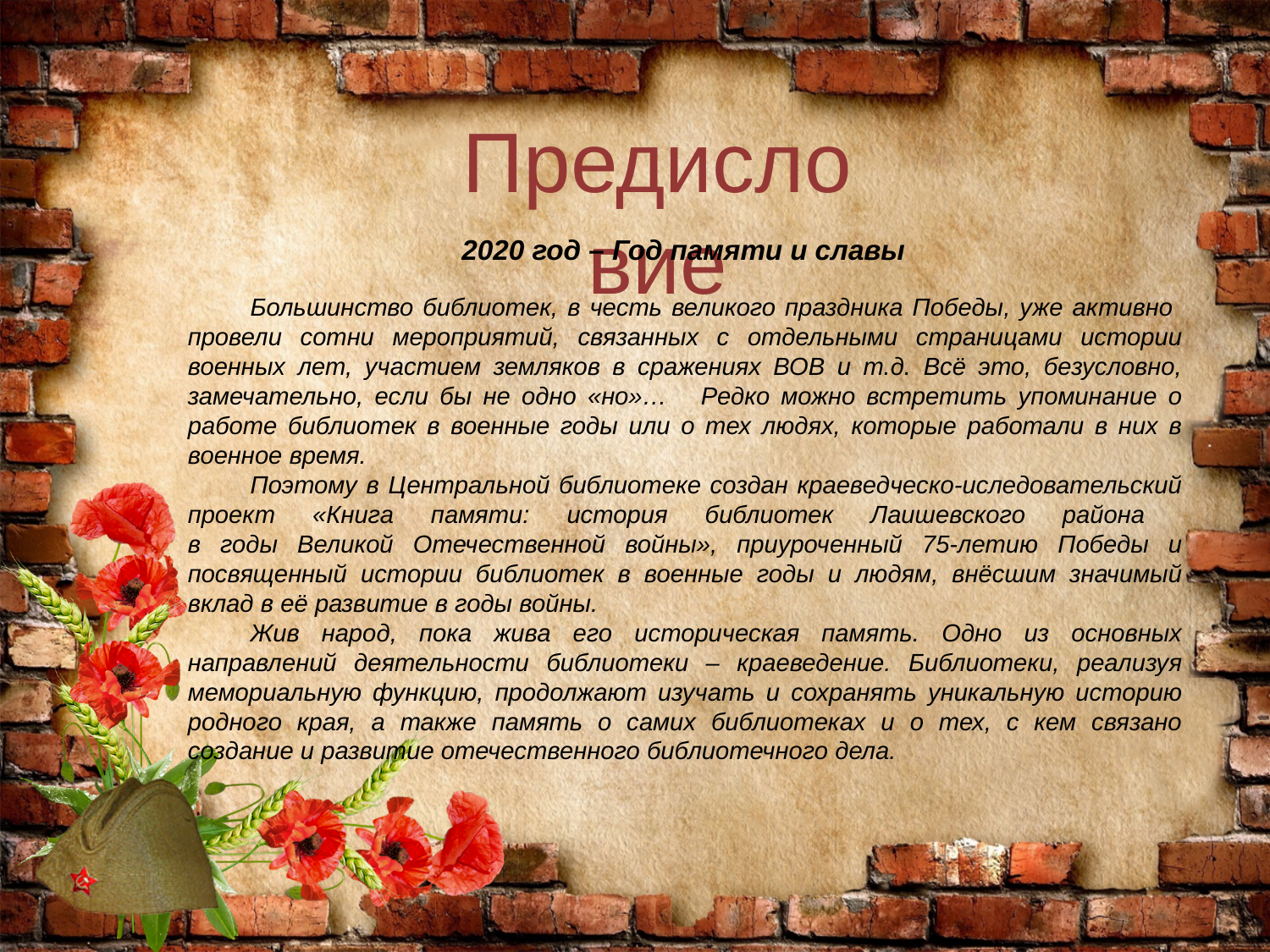

Предисловие
                           2020 год – Год памяти и славы

Большинство библиотек, в честь великого праздника Победы, уже активно  провели сотни мероприятий, связанных с отдельными страницами истории военных лет, участием земляков в сражениях ВОВ и т.д. Всё это, безусловно, замечательно, если бы не одно «но»…   Редко можно встретить упоминание о работе библиотек в военные годы или о тех людях, которые работали в них в военное время.
Поэтому в Центральной библиотеке создан краеведческо-иследовательский проект «Книга памяти: история библиотек Лаишевского района
в годы Великой Отечественной войны», приуроченный 75-летию Победы и посвященный истории библиотек в военные годы и людям, внёсшим значимый вклад в её развитие в годы войны.
Жив народ, пока жива его историческая память. Одно из основных направлений деятельности библиотеки – краеведение. Библиотеки, реализуя мемориальную функцию, продолжают изучать и сохранять уникальную историю родного края, а также память о самих библиотеках и о тех, с кем связано создание и развитие отечественного библиотечного дела.